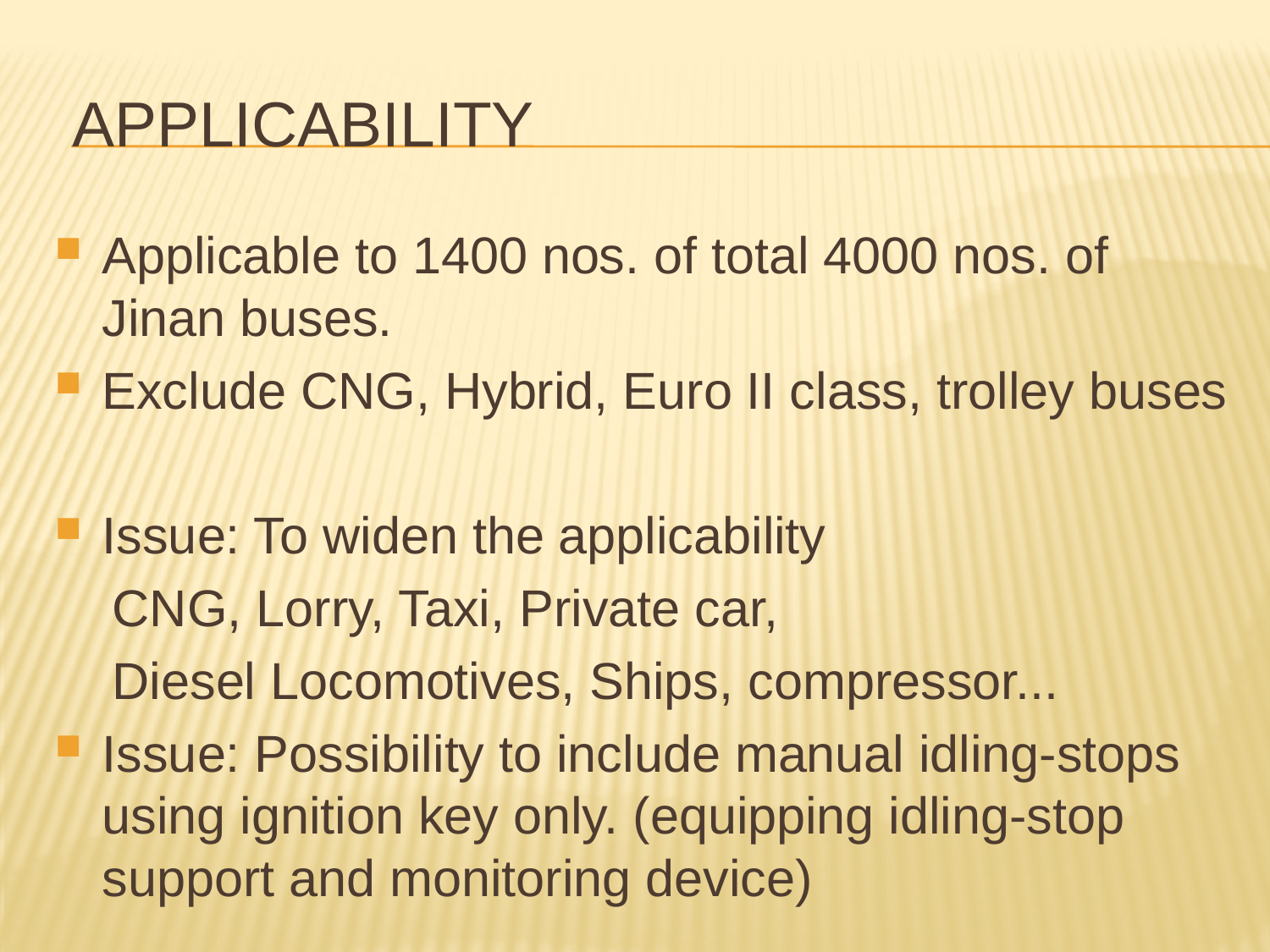

# Applicability
Applicable to 1400 nos. of total 4000 nos. of Jinan buses.
Exclude CNG, Hybrid, Euro II class, trolley buses

Issue: To widen the applicability
    CNG, Lorry, Taxi, Private car,
    Diesel Locomotives, Ships, compressor...
Issue: Possibility to include manual idling-stops using ignition key only. (equipping idling-stop support and monitoring device)